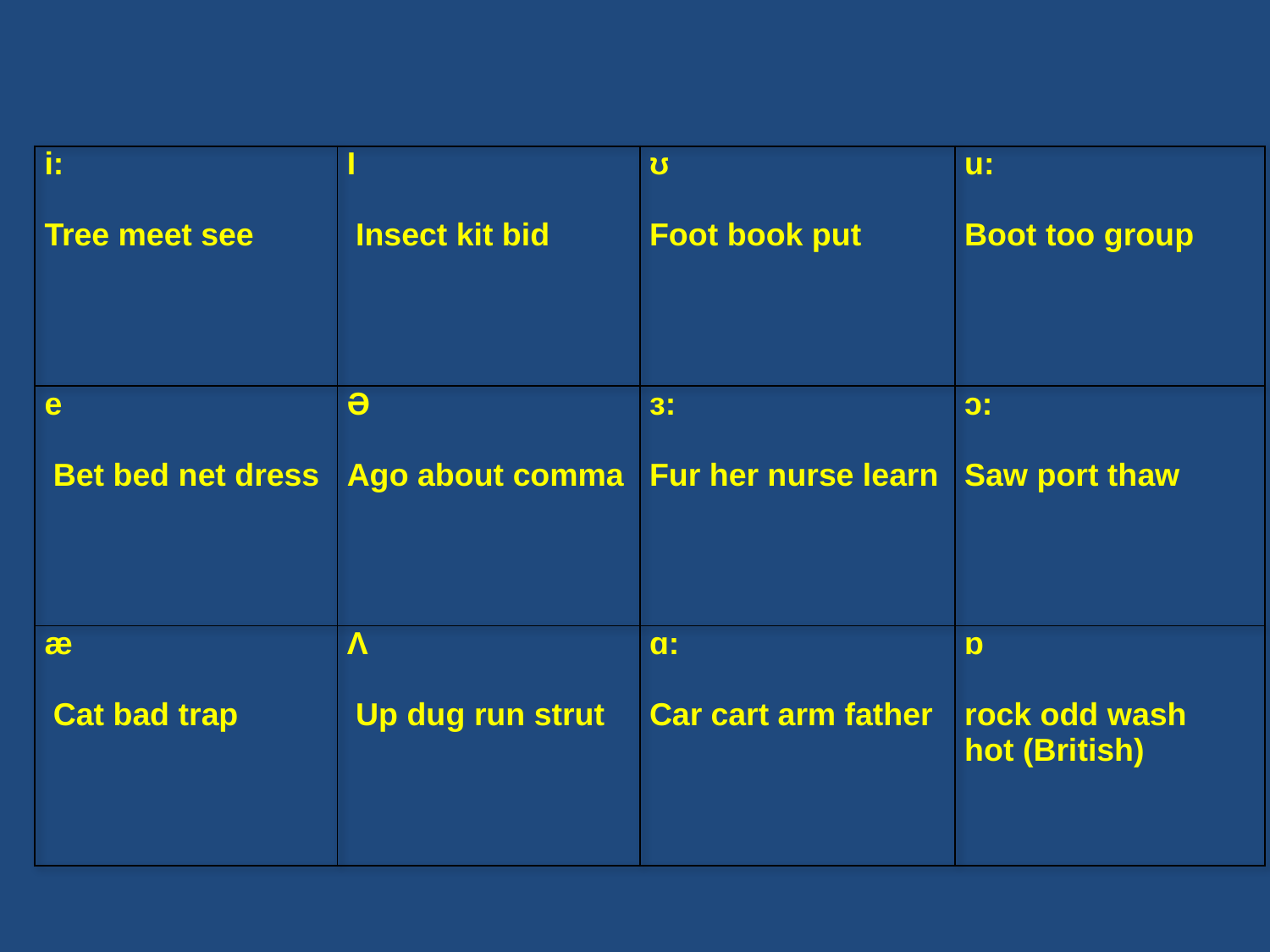

| i: Tree meet see | I Insect kit bid | ʊ Foot book put | u: Boot too group |
| --- | --- | --- | --- |
| e Bet bed net dress | Ә Ago about comma | ɜ: Fur her nurse learn | ɔ: Saw port thaw |
| æ Cat bad trap | Ʌ Up dug run strut | ɑ: Car cart arm father | ɒ rock odd wash hot (British) |